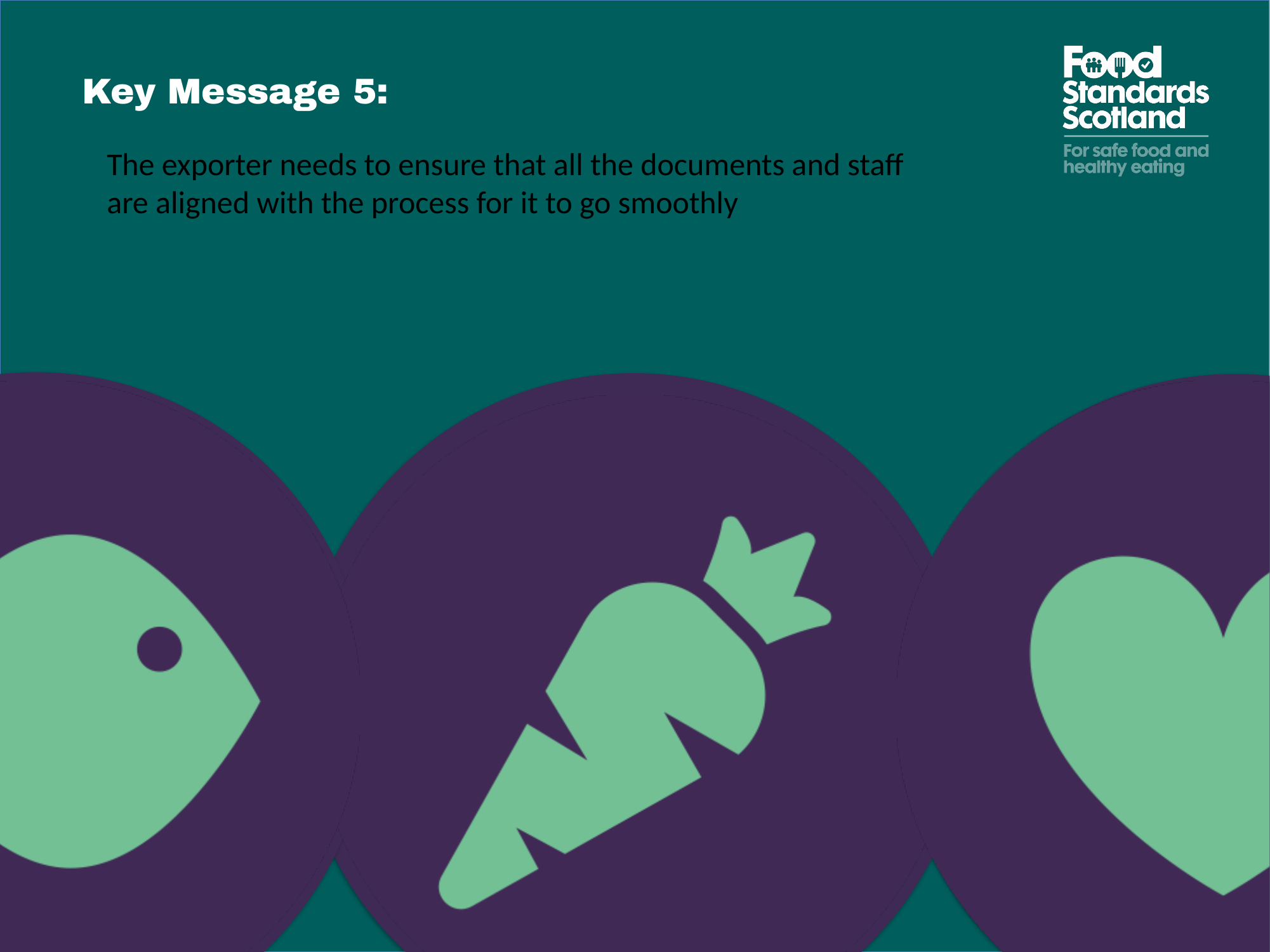

Key Message 5:
The exporter needs to ensure that all the documents and staff are aligned with the process for it to go smoothly